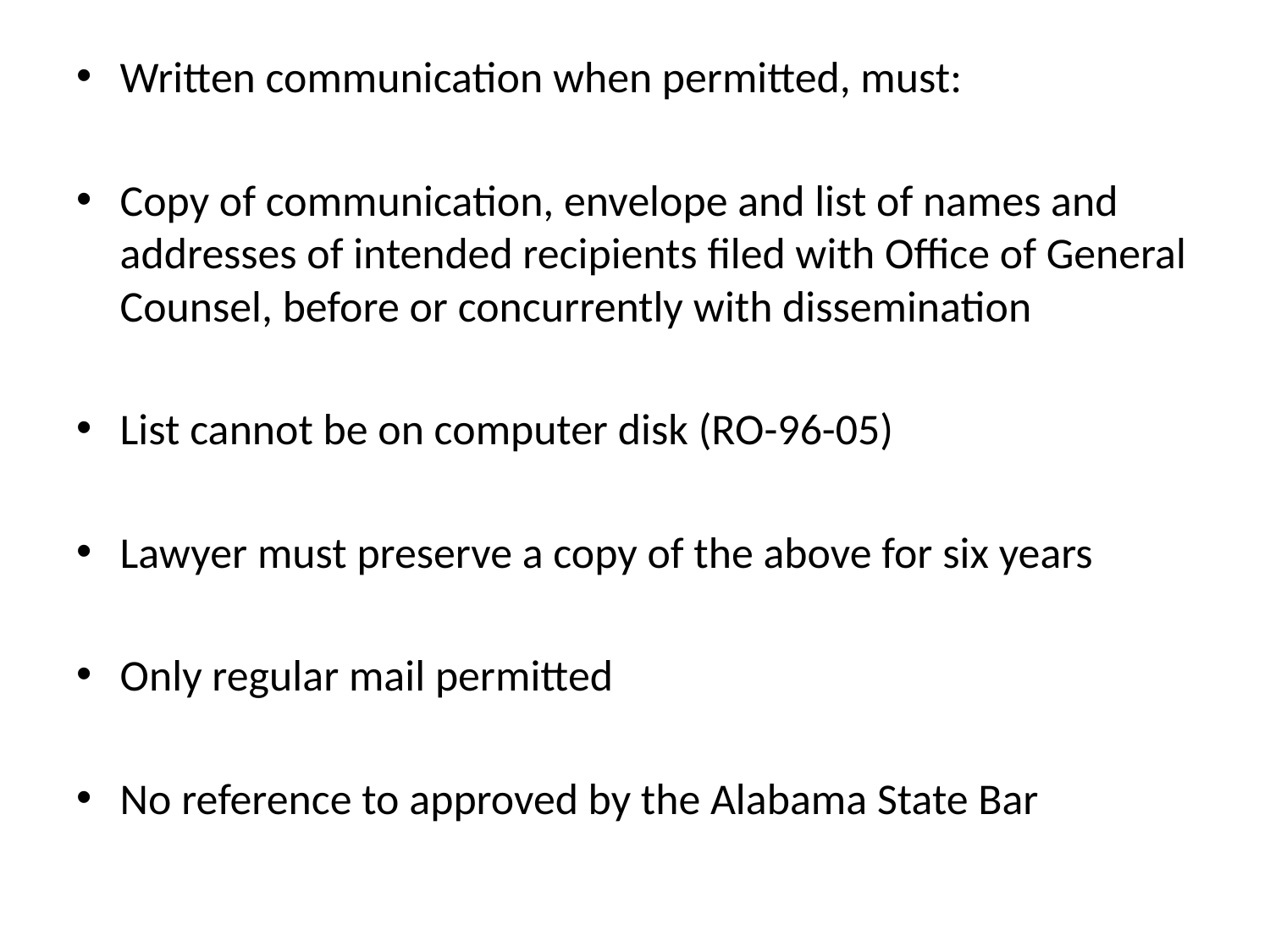

#
Written communication when permitted, must:

Copy of communication, envelope and list of names and addresses of intended recipients filed with Office of General Counsel, before or concurrently with dissemination

List cannot be on computer disk (RO-96-05)

Lawyer must preserve a copy of the above for six years

Only regular mail permitted

No reference to approved by the Alabama State Bar